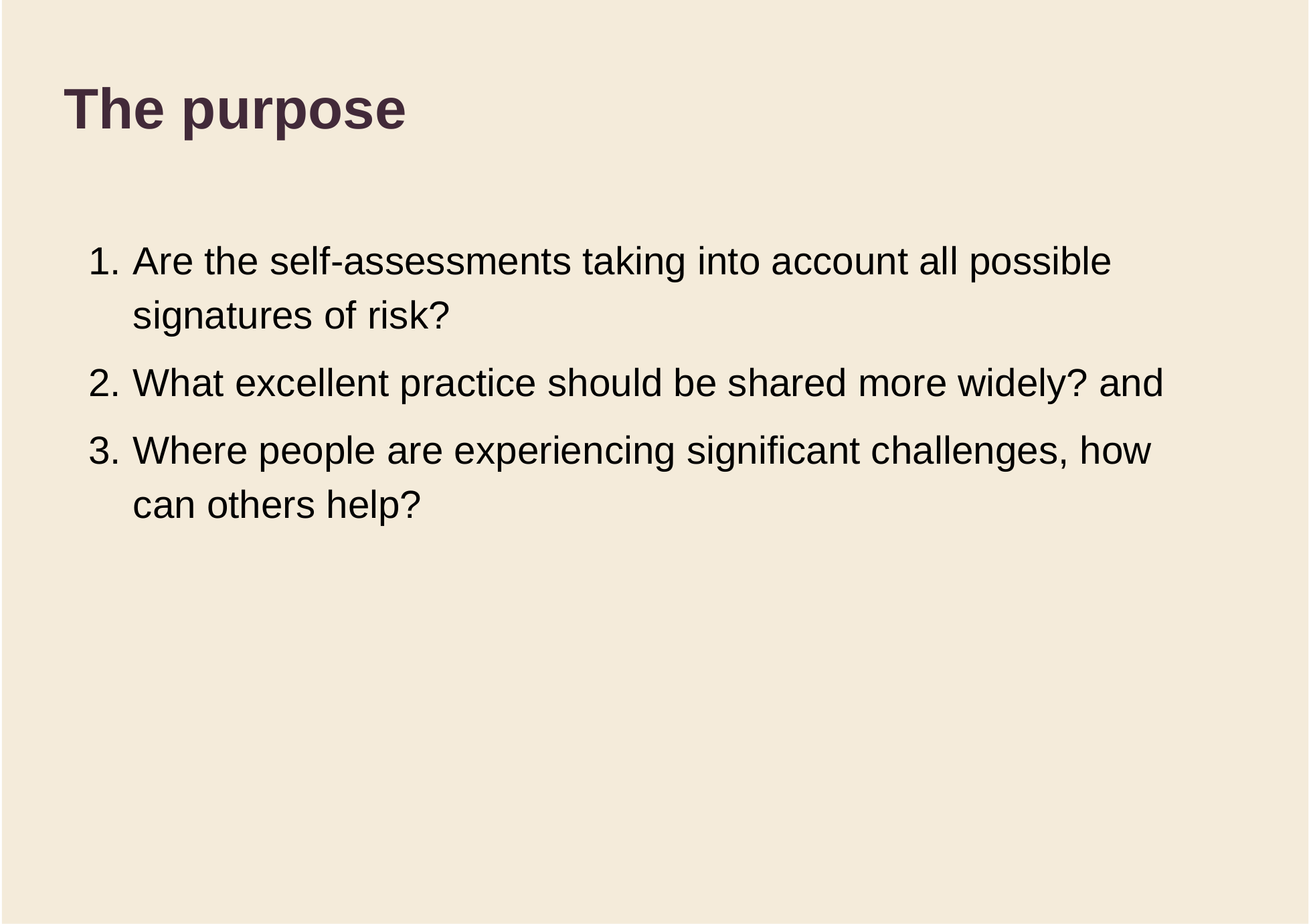

The purpose

Are the self-assessments taking into account all possible signatures of risk?
What excellent practice should be shared more widely? and
Where people are experiencing significant challenges, how can others help?